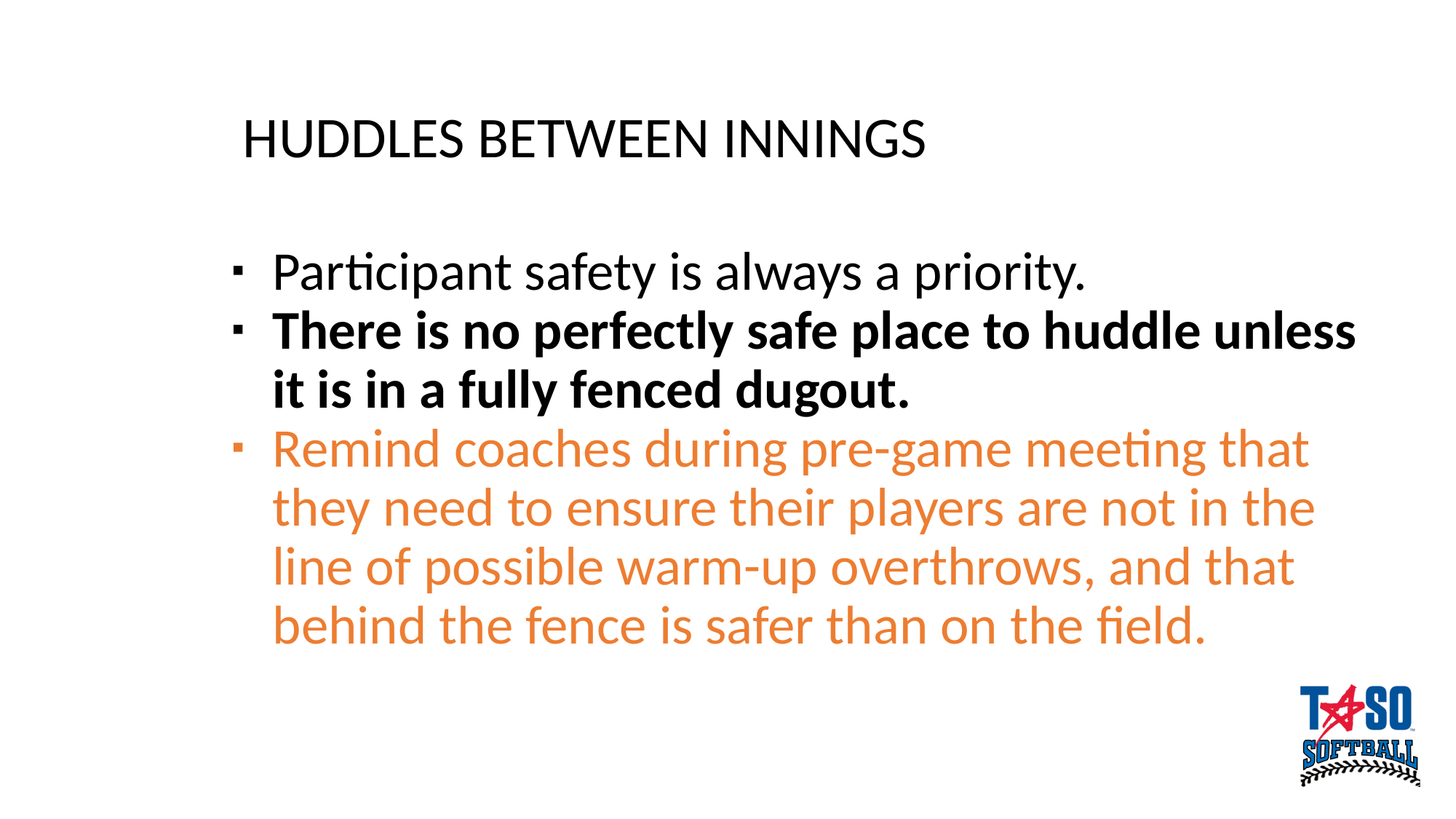

# HUDDLES BETWEEN INNINGS
Participant safety is always a priority.
There is no perfectly safe place to huddle unless it is in a fully fenced dugout.
Remind coaches during pre-game meeting that they need to ensure their players are not in the line of possible warm-up overthrows, and that behind the fence is safer than on the field.